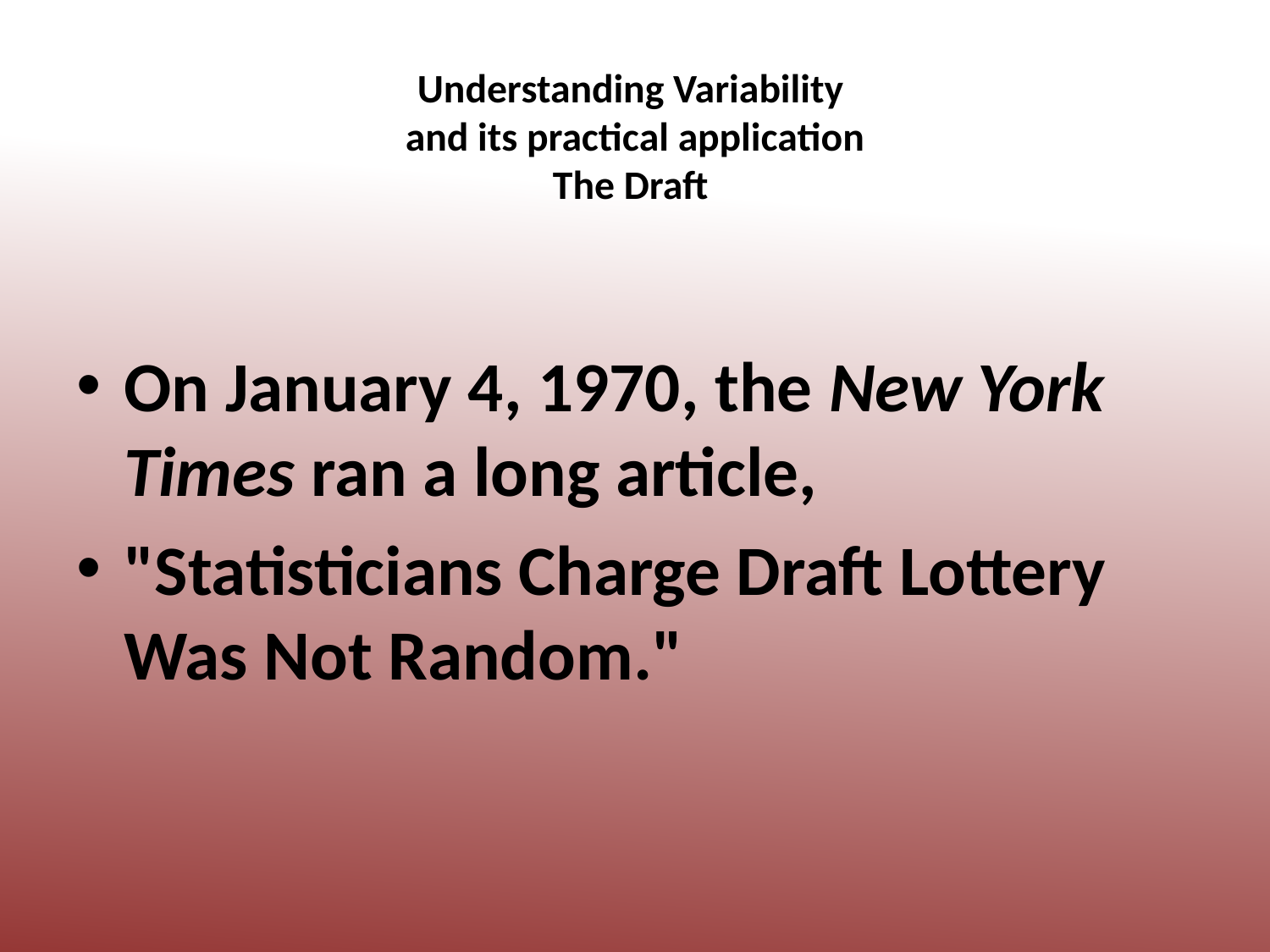

# Understanding Variability and its practical application The Draft
On January 4, 1970, the New York Times ran a long article,
"Statisticians Charge Draft Lottery Was Not Random."